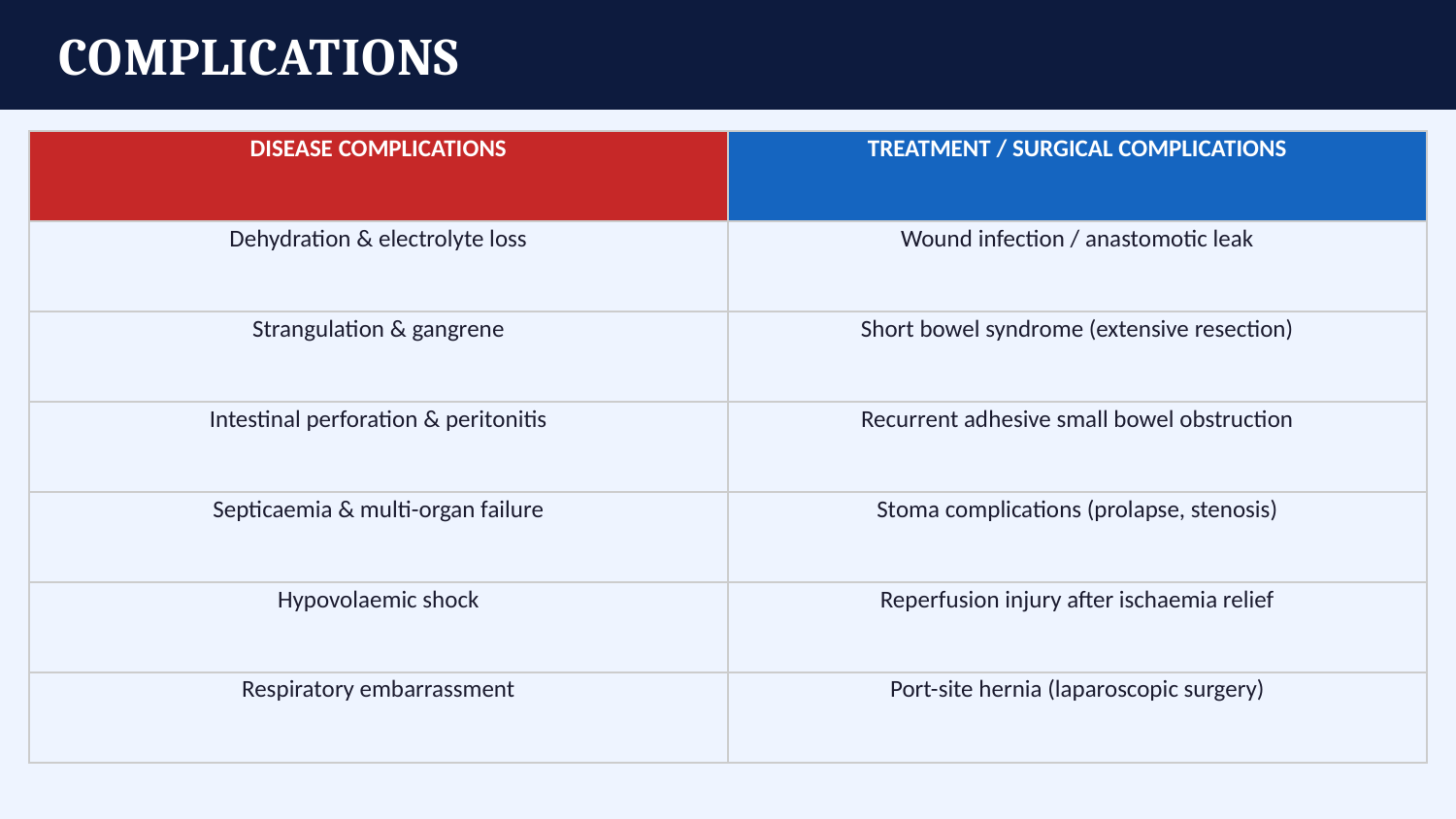

COMPLICATIONS
| DISEASE COMPLICATIONS | TREATMENT / SURGICAL COMPLICATIONS |
| --- | --- |
| Dehydration & electrolyte loss | Wound infection / anastomotic leak |
| Strangulation & gangrene | Short bowel syndrome (extensive resection) |
| Intestinal perforation & peritonitis | Recurrent adhesive small bowel obstruction |
| Septicaemia & multi-organ failure | Stoma complications (prolapse, stenosis) |
| Hypovolaemic shock | Reperfusion injury after ischaemia relief |
| Respiratory embarrassment | Port-site hernia (laparoscopic surgery) |